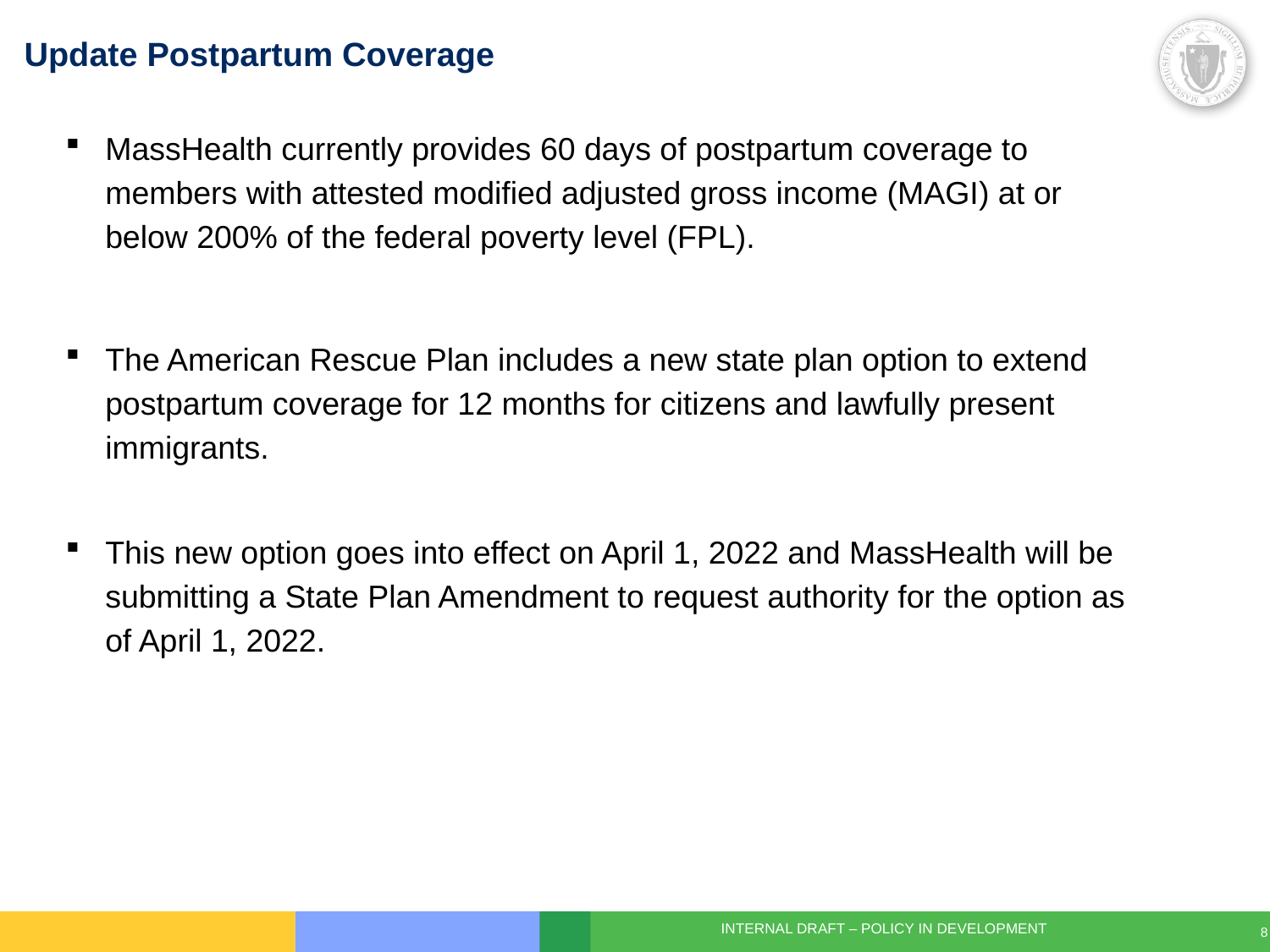

Update Postpartum Coverage
MassHealth currently provides 60 days of postpartum coverage to members with attested modified adjusted gross income (MAGI) at or below 200% of the federal poverty level (FPL).

The American Rescue Plan includes a new state plan option to extend postpartum coverage for 12 months for citizens and lawfully present immigrants.
This new option goes into effect on April 1, 2022 and MassHealth will be submitting a State Plan Amendment to request authority for the option as of April 1, 2022.